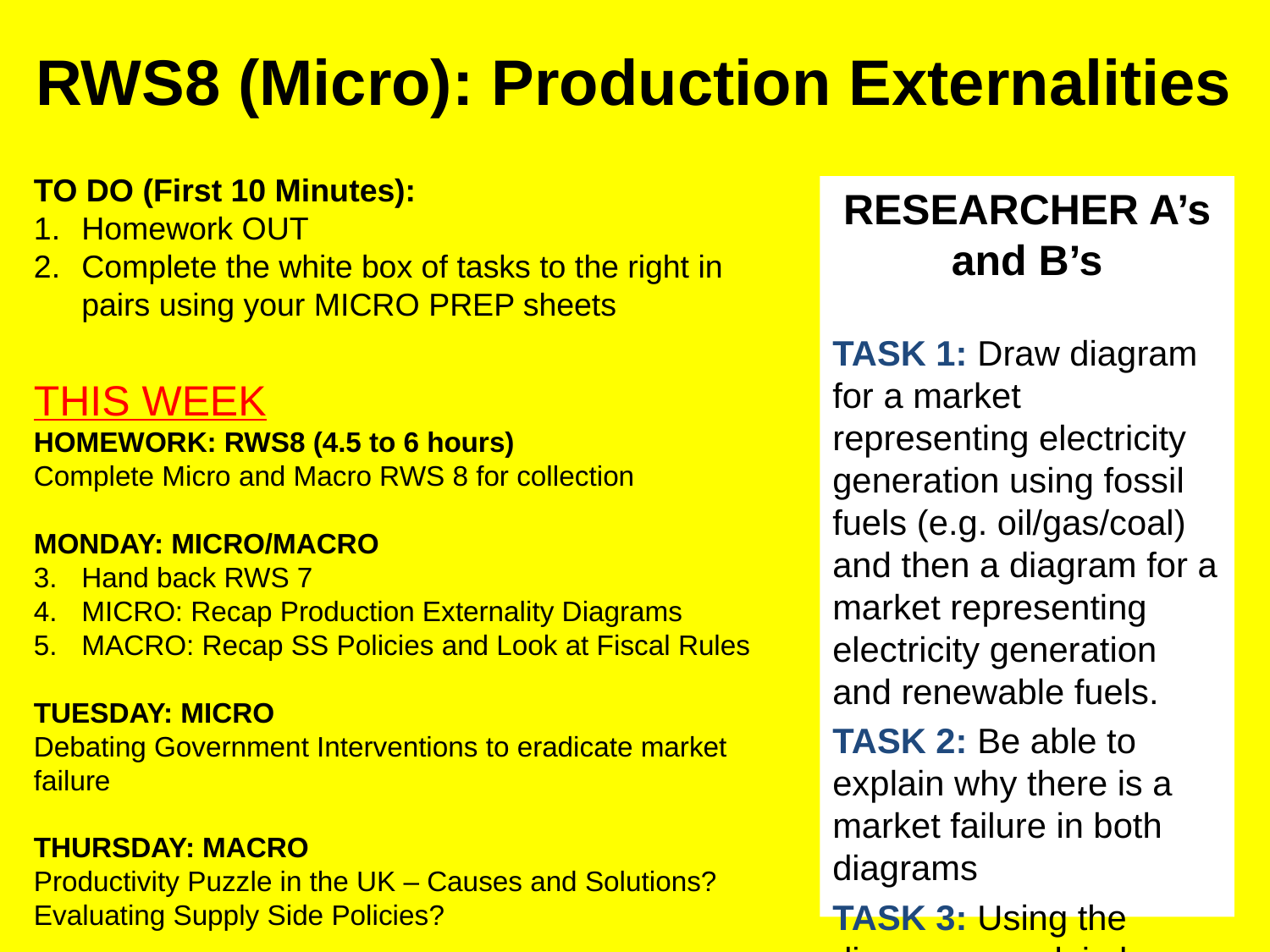

# RWS8 (Micro): Production Externalities
TO DO (First 10 Minutes):
Homework OUT
Complete the white box of tasks to the right in pairs using your MICRO PREP sheets

THIS WEEK
HOMEWORK: RWS8 (4.5 to 6 hours)
Complete Micro and Macro RWS 8 for collection

MONDAY: MICRO/MACRO
Hand back RWS 7
MICRO: Recap Production Externality Diagrams
MACRO: Recap SS Policies and Look at Fiscal Rules

TUESDAY: MICRO
Debating Government Interventions to eradicate market failure

THURSDAY: MACRO
Productivity Puzzle in the UK – Causes and Solutions?
Evaluating Supply Side Policies?
RESEARCHER A’s and B’s

TASK 1: Draw diagram for a market representing electricity generation using fossil fuels (e.g. oil/gas/coal) and then a diagram for a market representing electricity generation and renewable fuels.
TASK 2: Be able to explain why there is a market failure in both diagrams
TASK 3: Using the diagrams, explain how the particular government interventions you researched will help to solve the market failure?